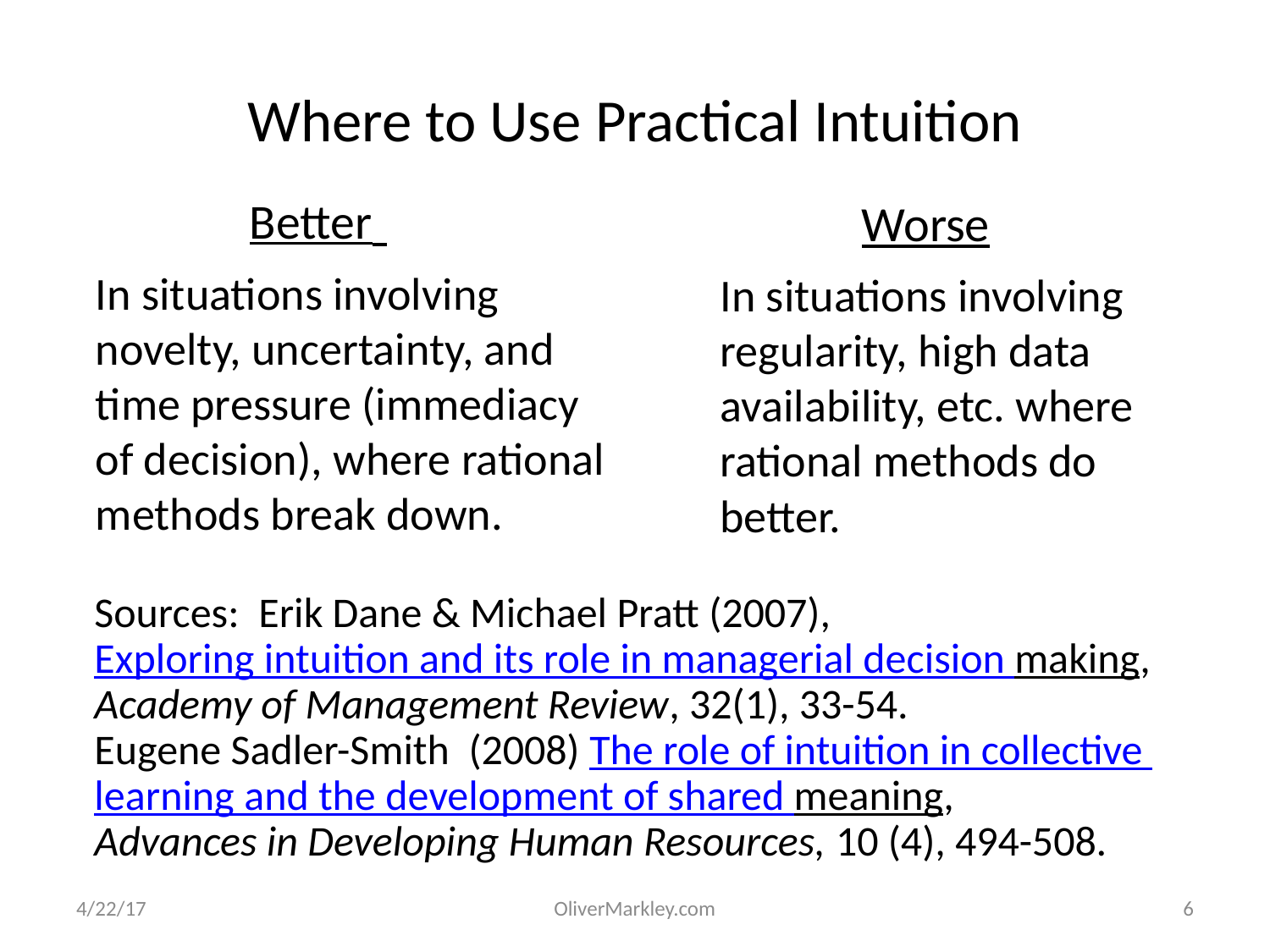

# Where to Use Practical Intuition
Better
Worse
In situations involving novelty, uncertainty, and time pressure (immediacy of decision), where rational methods break down.

In situations involving regularity, high data availability, etc. where rational methods do better.

Sources:  Erik Dane & Michael Pratt (2007),
Exploring intuition and its role in managerial decision making, Academy of Management Review, 32(1), 33-54.
Eugene Sadler-Smith  (2008) The role of intuition in collective
learning and the development of shared meaning,
Advances in Developing Human Resources, 10 (4), 494-508.

4/22/17
OliverMarkley.com
6